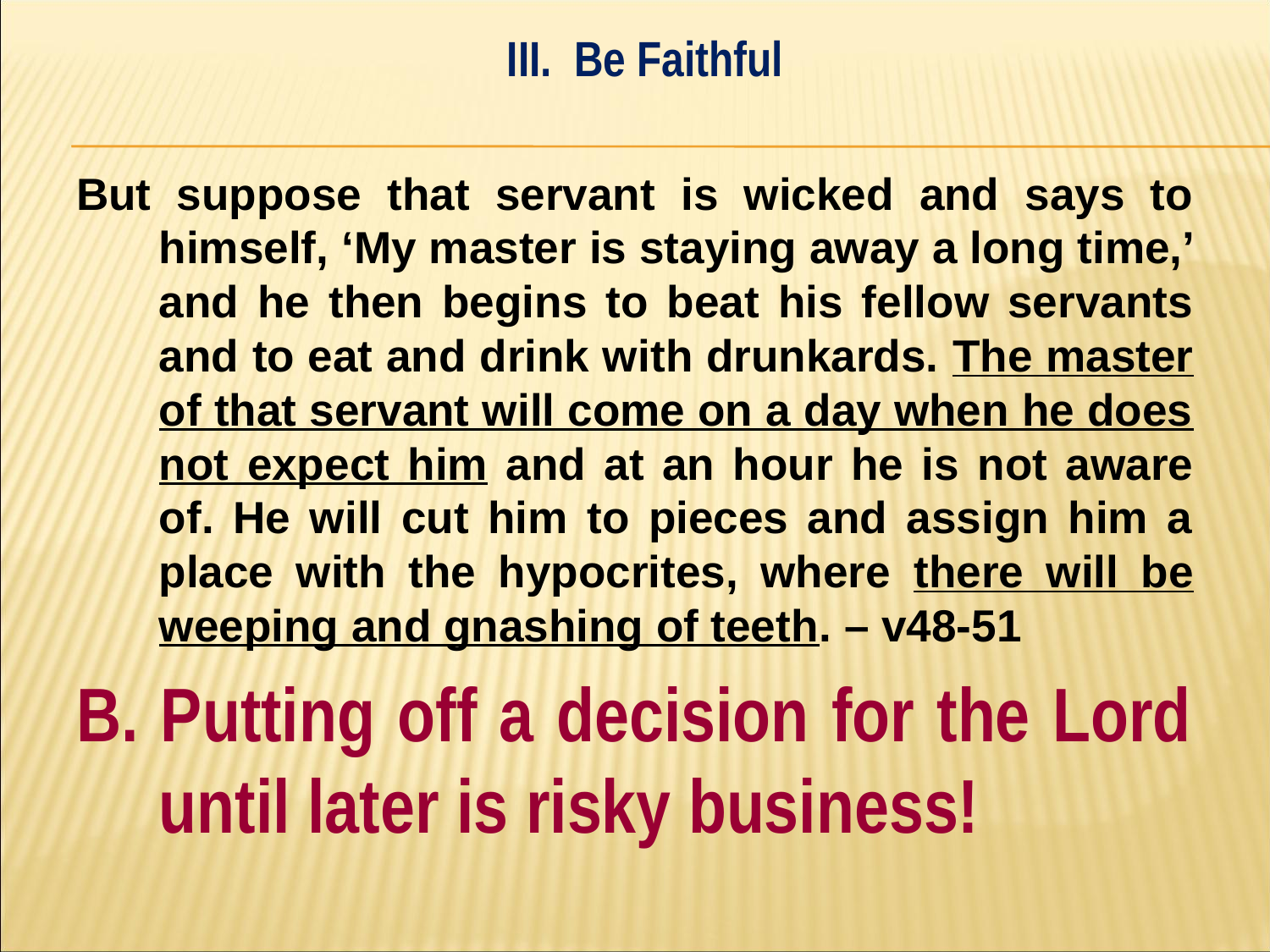

III.  Be Faithful
#
But suppose that servant is wicked and says to himself, ‘My master is staying away a long time,’ and he then begins to beat his fellow servants and to eat and drink with drunkards. The master of that servant will come on a day when he does not expect him and at an hour he is not aware of. He will cut him to pieces and assign him a place with the hypocrites, where there will be weeping and gnashing of teeth. – v48-51
B. Putting off a decision for the Lord until later is risky business!